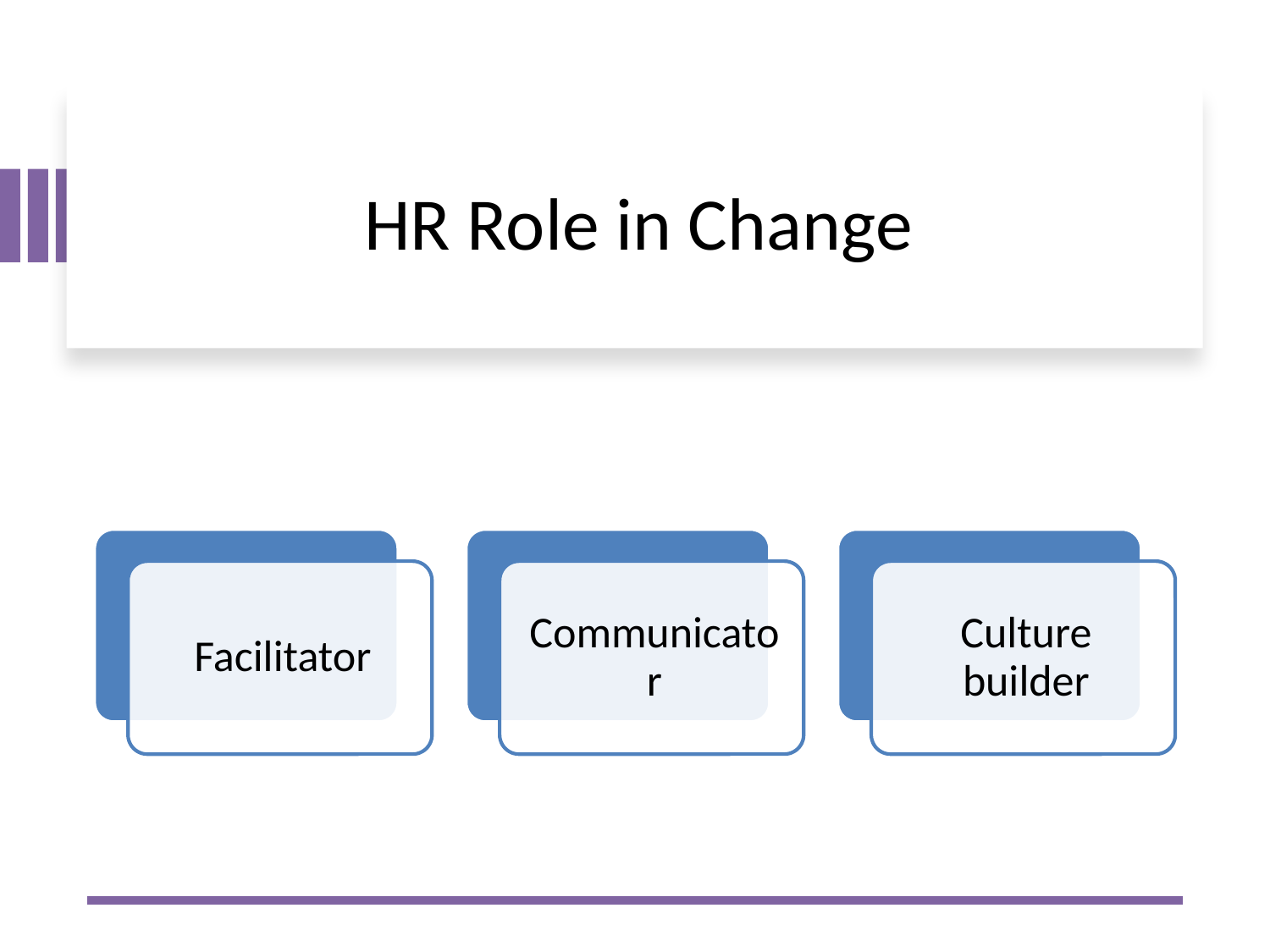

# HR Role in Change

Facilitator
Communicator
Culture builder